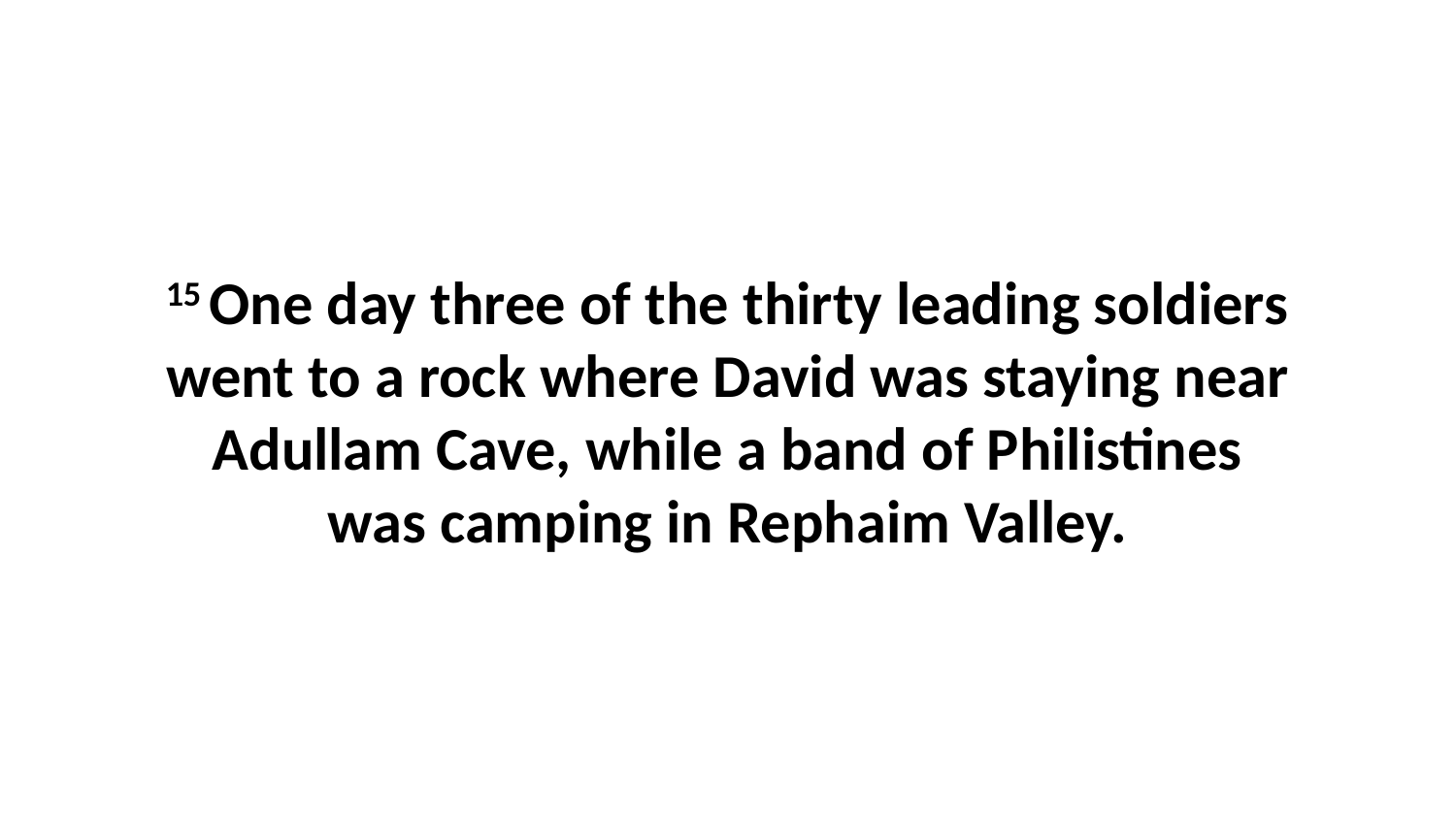

15 One day three of the thirty leading soldiers went to a rock where David was staying near Adullam Cave, while a band of Philistines was camping in Rephaim Valley.